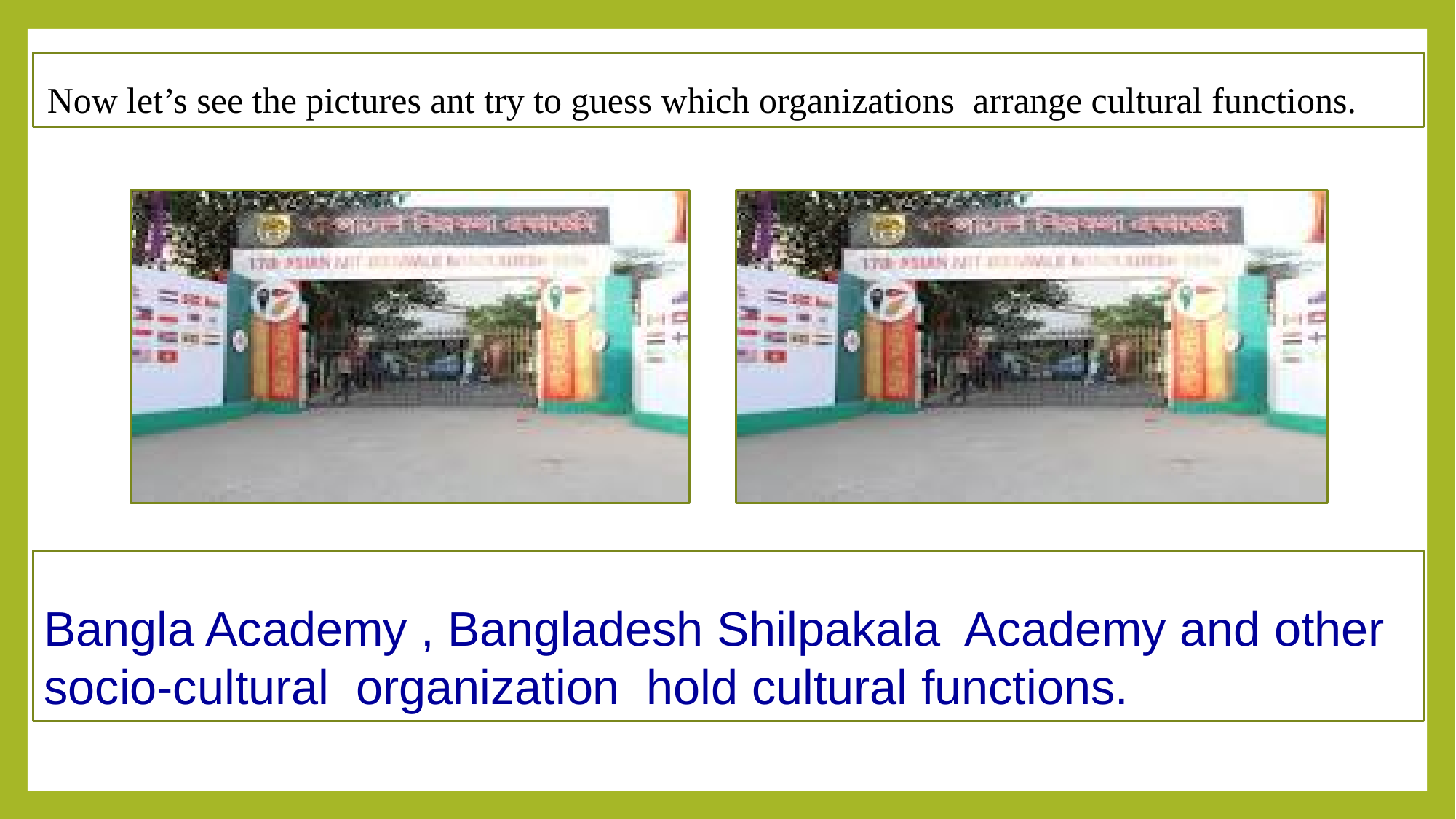

Now let’s see the pictures ant try to guess which organizations  arrange cultural functions.

Bangla Academy , Bangladesh Shilpakala  Academy and other socio-cultural  organization  hold cultural functions.